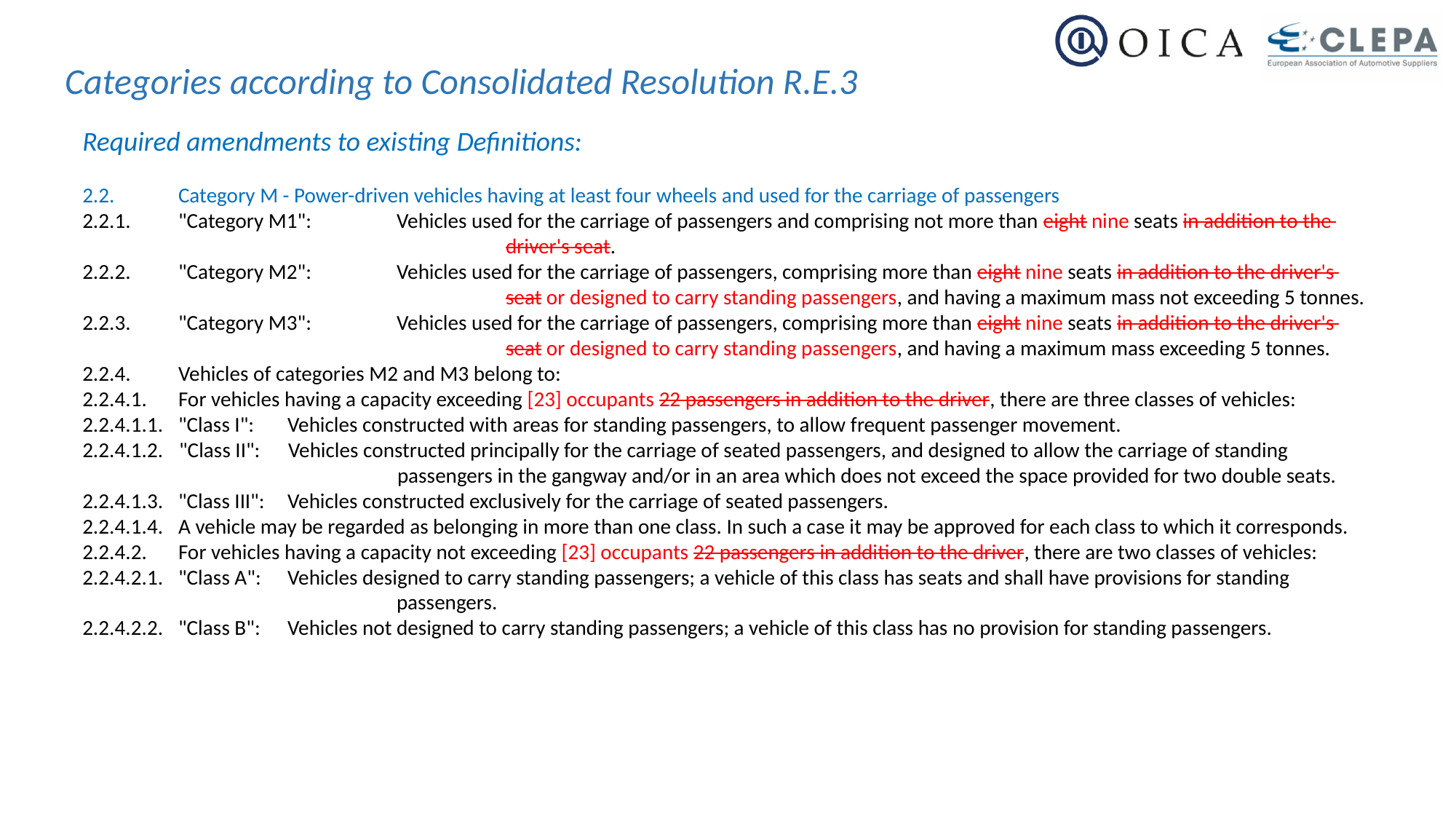

Categories according to Consolidated Resolution R.E.3
Required amendments to existing Definitions:

2.2. 	Category M - Power-driven vehicles having at least four wheels and used for the carriage of passengers
2.2.1. 	"Category M1": 	Vehicles used for the carriage of passengers and comprising not more than eight nine seats in addition to the 			driver's seat.
2.2.2. 	"Category M2": 	Vehicles used for the carriage of passengers, comprising more than eight nine seats in addition to the driver's 			seat or designed to carry standing passengers, and having a maximum mass not exceeding 5 tonnes.
2.2.3. 	"Category M3": 	Vehicles used for the carriage of passengers, comprising more than eight nine seats in addition to the driver's 			seat or designed to carry standing passengers, and having a maximum mass exceeding 5 tonnes.
2.2.4. 	Vehicles of categories M2 and M3 belong to:
2.2.4.1. 	For vehicles having a capacity exceeding [23] occupants 22 passengers in addition to the driver, there are three classes of vehicles:
2.2.4.1.1. 	"Class I": 	Vehicles constructed with areas for standing passengers, to allow frequent passenger movement.
2.2.4.1.2. 	"Class II": 	Vehicles constructed principally for the carriage of seated passengers, and designed to allow the carriage of standing 		passengers in the gangway and/or in an area which does not exceed the space provided for two double seats.
2.2.4.1.3. 	"Class III": 	Vehicles constructed exclusively for the carriage of seated passengers.
2.2.4.1.4. 	A vehicle may be regarded as belonging in more than one class. In such a case it may be approved for each class to which it corresponds.
2.2.4.2. 	For vehicles having a capacity not exceeding [23] occupants 22 passengers in addition to the driver, there are two classes of vehicles:
2.2.4.2.1. 	"Class A": 	Vehicles designed to carry standing passengers; a vehicle of this class has seats and shall have provisions for standing 		passengers.
2.2.4.2.2. 	"Class B": 	Vehicles not designed to carry standing passengers; a vehicle of this class has no provision for standing passengers.